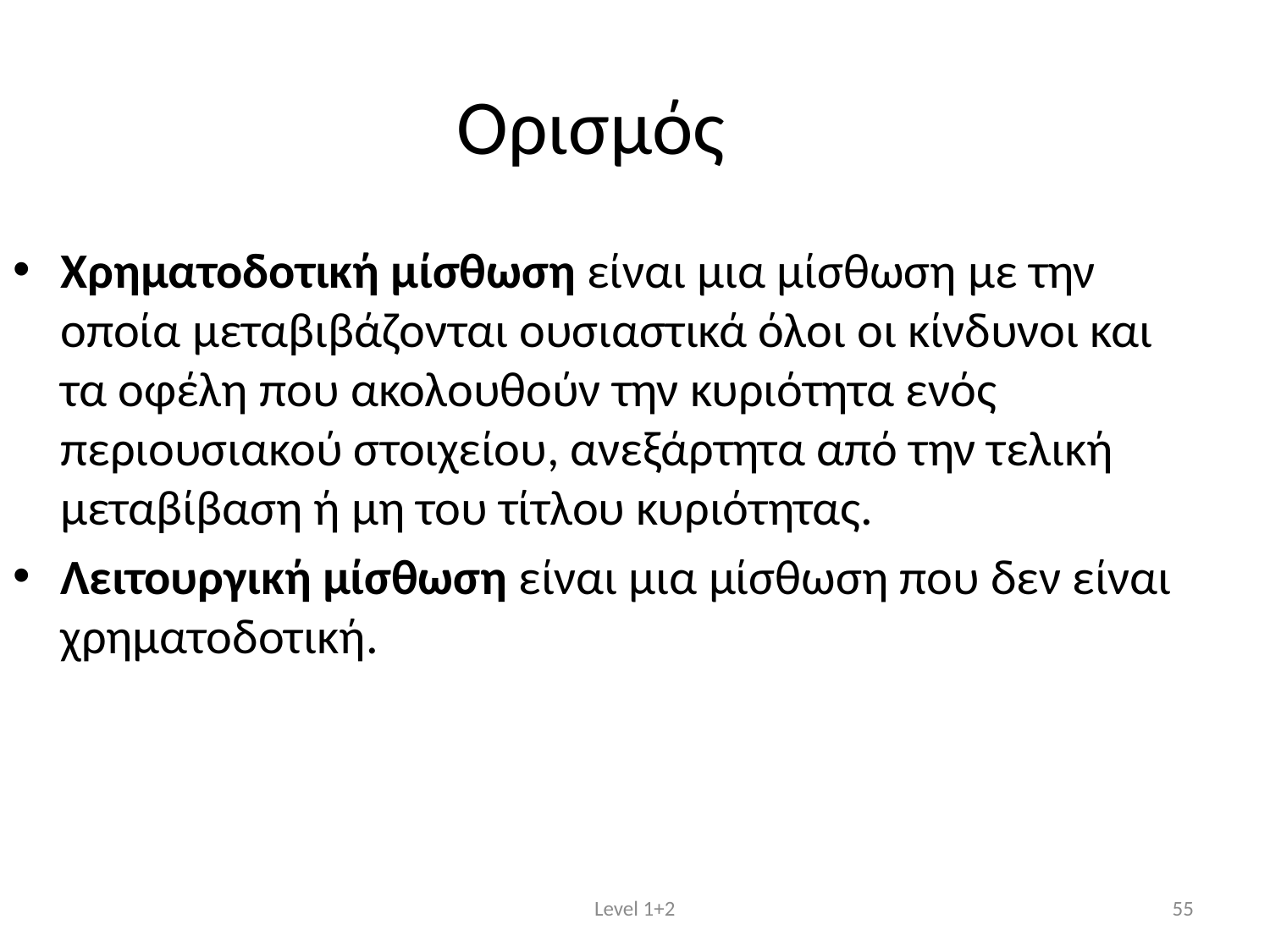

Ορισμός
Χρηµατοδοτική µίσθωση είναι µια µίσθωση µε την οποία µεταβιβάζονται ουσιαστικά όλοι οι κίνδυνοι και τα οφέλη που ακολουθούν την κυριότητα ενός περιουσιακού στοιχείου, ανεξάρτητα από την τελική µεταβίβαση ή µη του τίτλου κυριότητας.
Λειτουργική µίσθωση είναι µια µίσθωση που δεν είναι χρηµατοδοτική.

Level 1+2
55